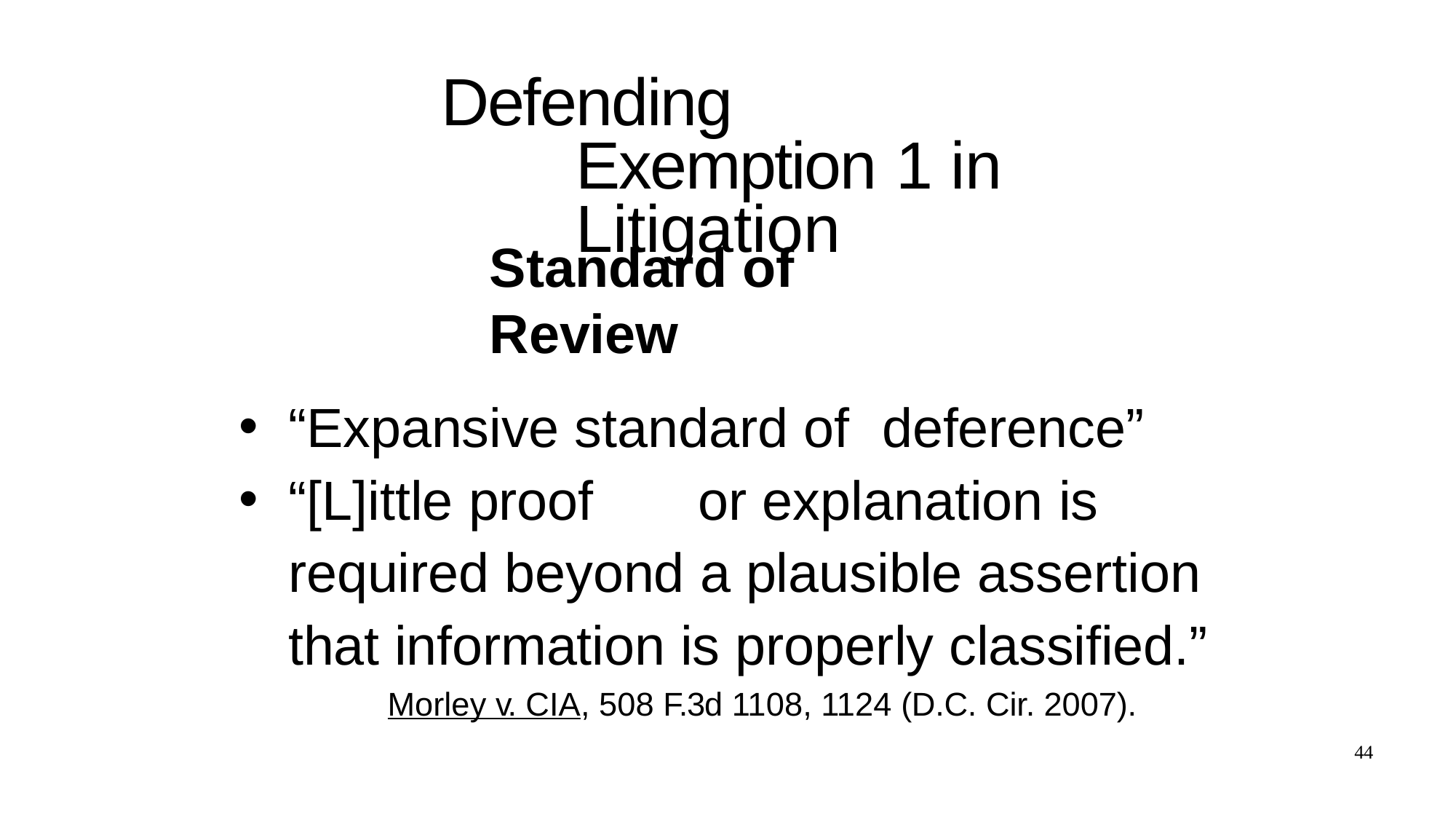

# Defending Exemption 1 in Litigation
Standard of	Review
“Expansive standard of	deference”
“[L]ittle proof	or explanation is required beyond a plausible assertion that information is properly classified.”
Morley v. CIA, 508 F.3d 1108, 1124 (D.C. Cir. 2007).
44